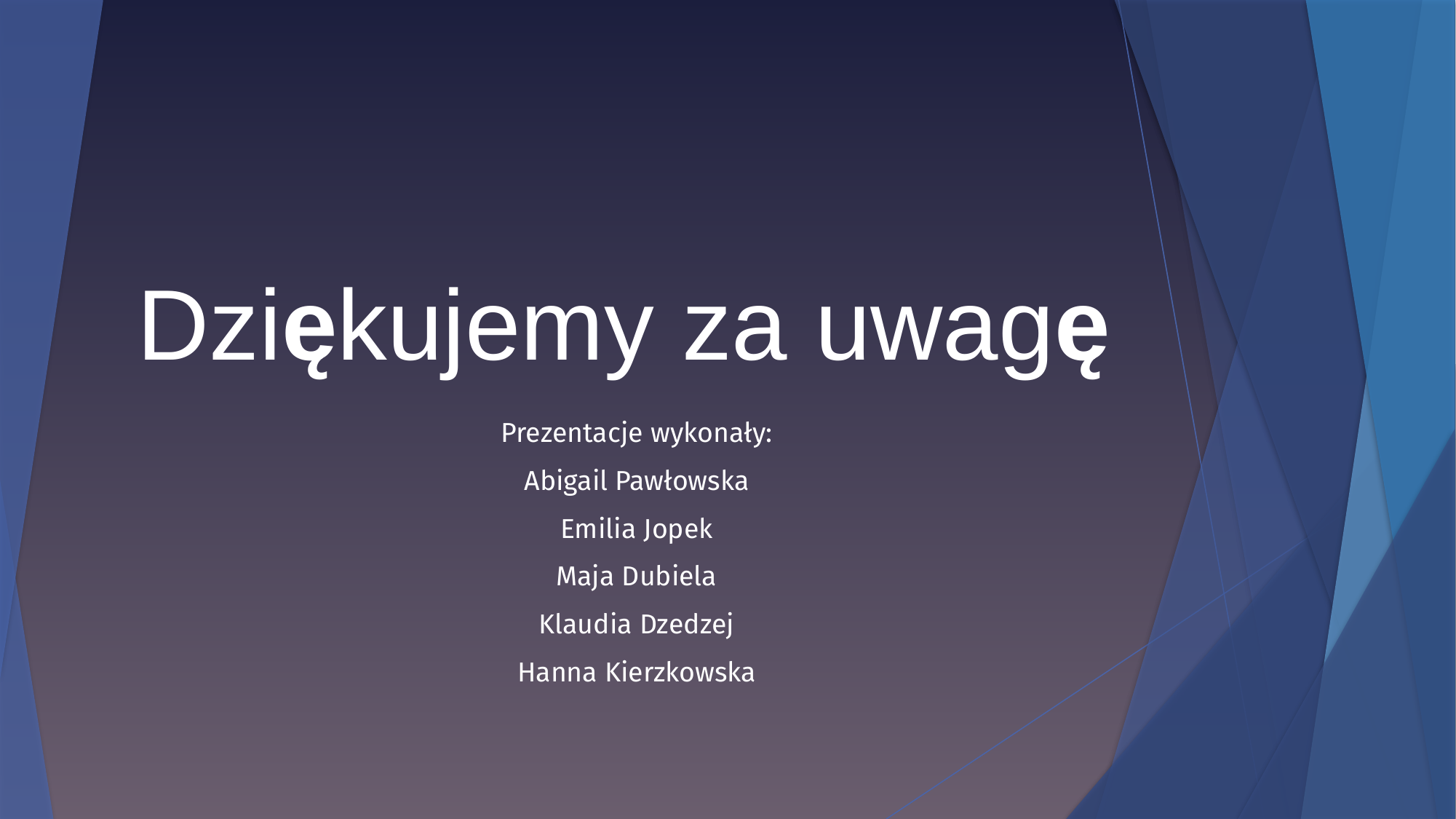

# Dziękujemy za uwagę
Prezentacje wykonały:
Abigail Pawłowska
Emilia Jopek
Maja Dubiela
Klaudia Dzedzej
Hanna Kierzkowska